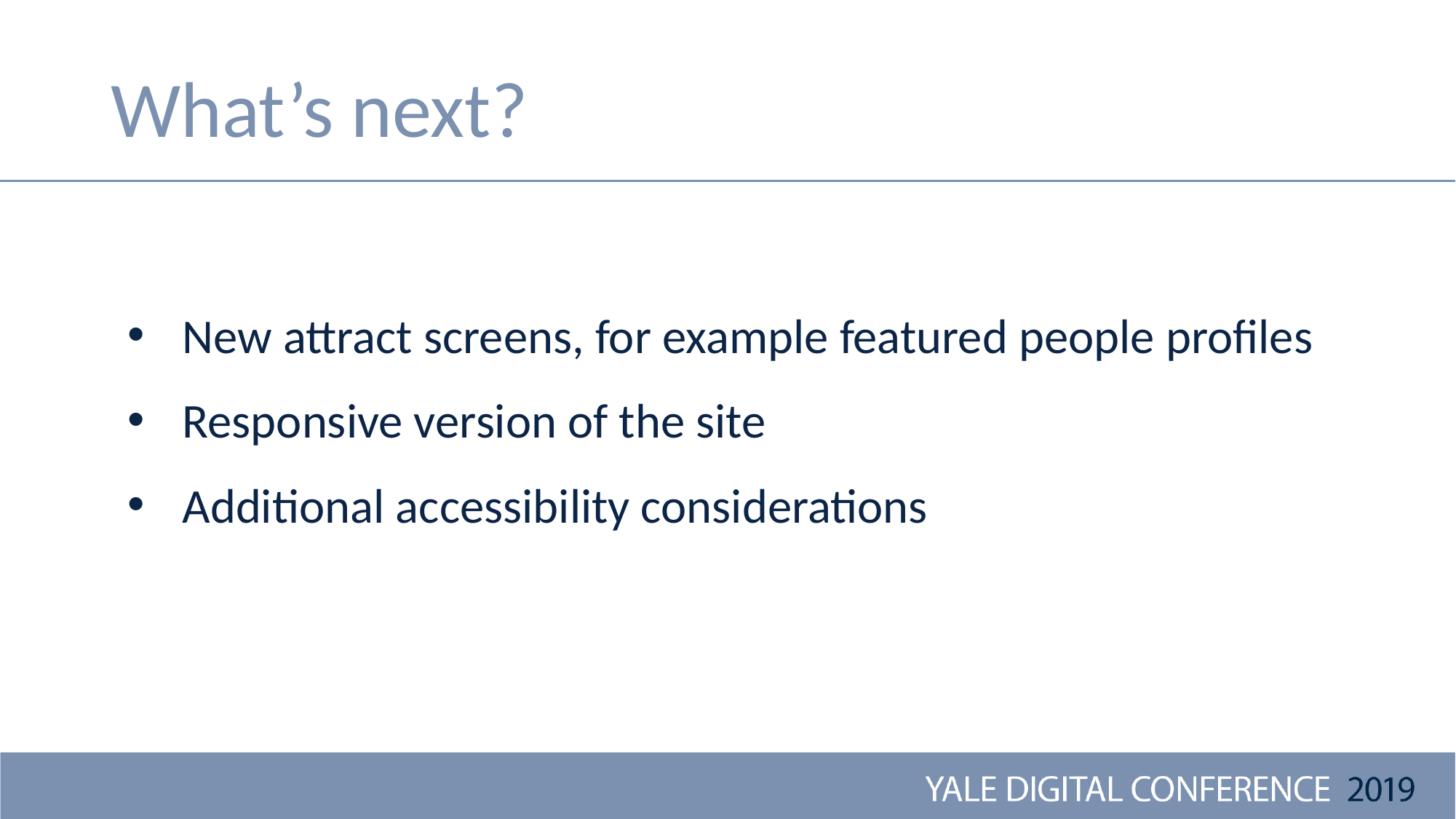

# What’s next?
New attract screens, for example featured people profiles
Responsive version of the site
Additional accessibility considerations